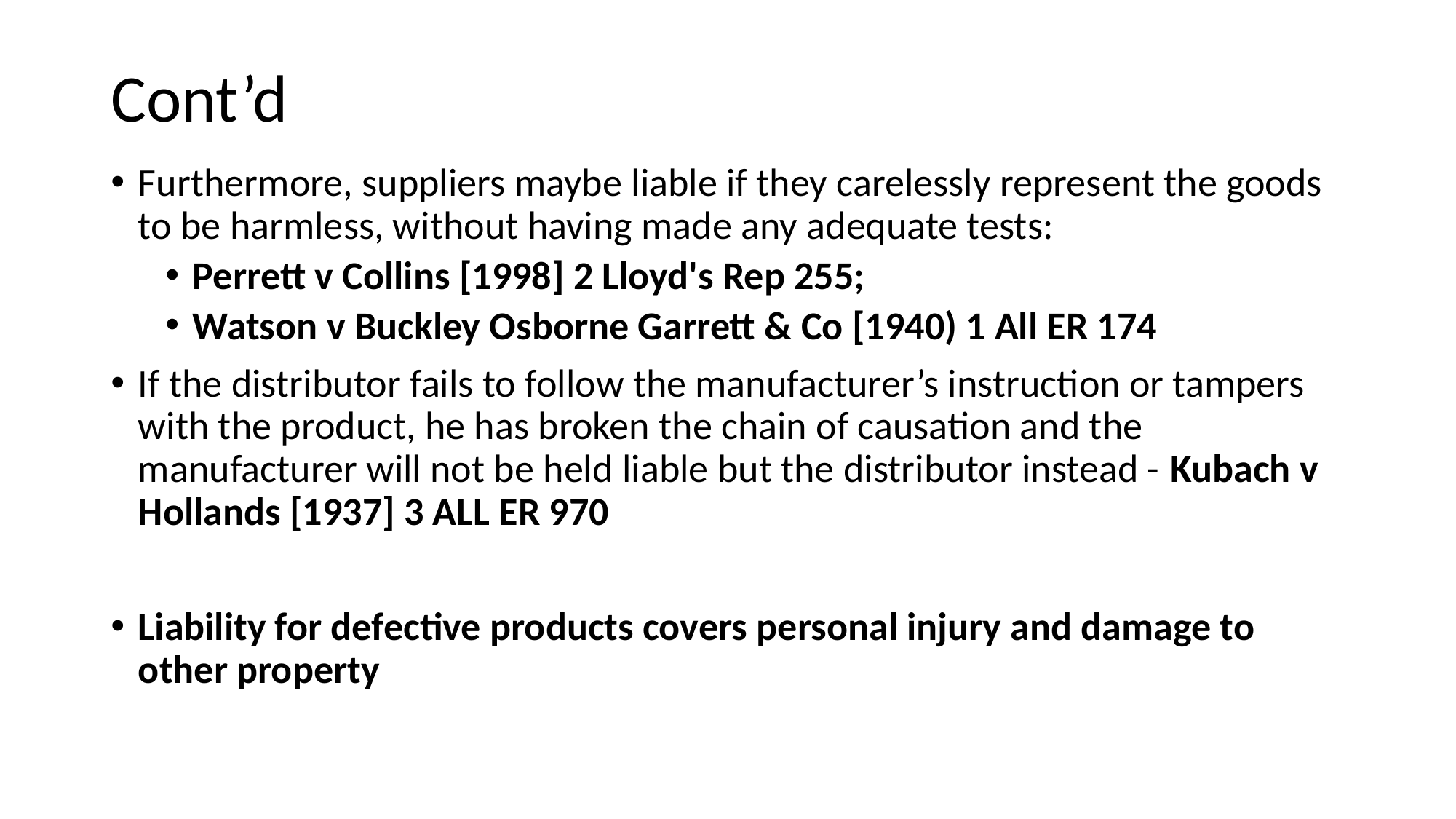

# Cont’d
Furthermore, suppliers maybe liable if they carelessly represent the goods to be harmless, without having made any adequate tests:
Perrett v Collins [1998] 2 Lloyd's Rep 255;
Watson v Buckley Osborne Garrett & Co [1940) 1 All ER 174
If the distributor fails to follow the manufacturer’s instruction or tampers with the product, he has broken the chain of causation and the manufacturer will not be held liable but the distributor instead - Kubach v Hollands [1937] 3 ALL ER 970

Liability for defective products covers personal injury and damage to other property